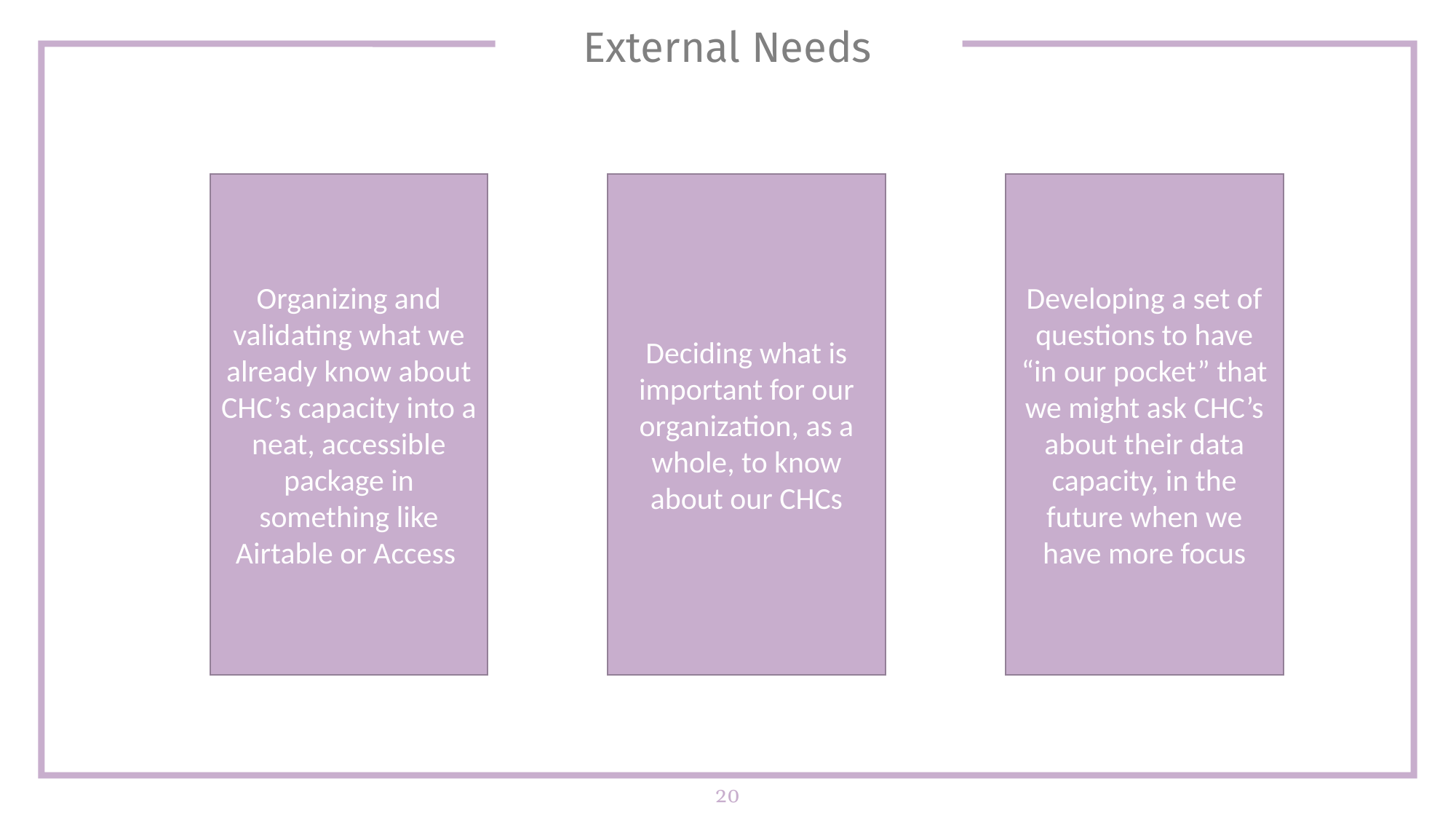

# External Needs
Organizing and validating what we already know about CHC’s capacity into a neat, accessible package in something like Airtable or Access
Deciding what is important for our organization, as a whole, to know about our CHCs
Developing a set of questions to have “in our pocket” that we might ask CHC’s about their data capacity, in the future when we have more focus